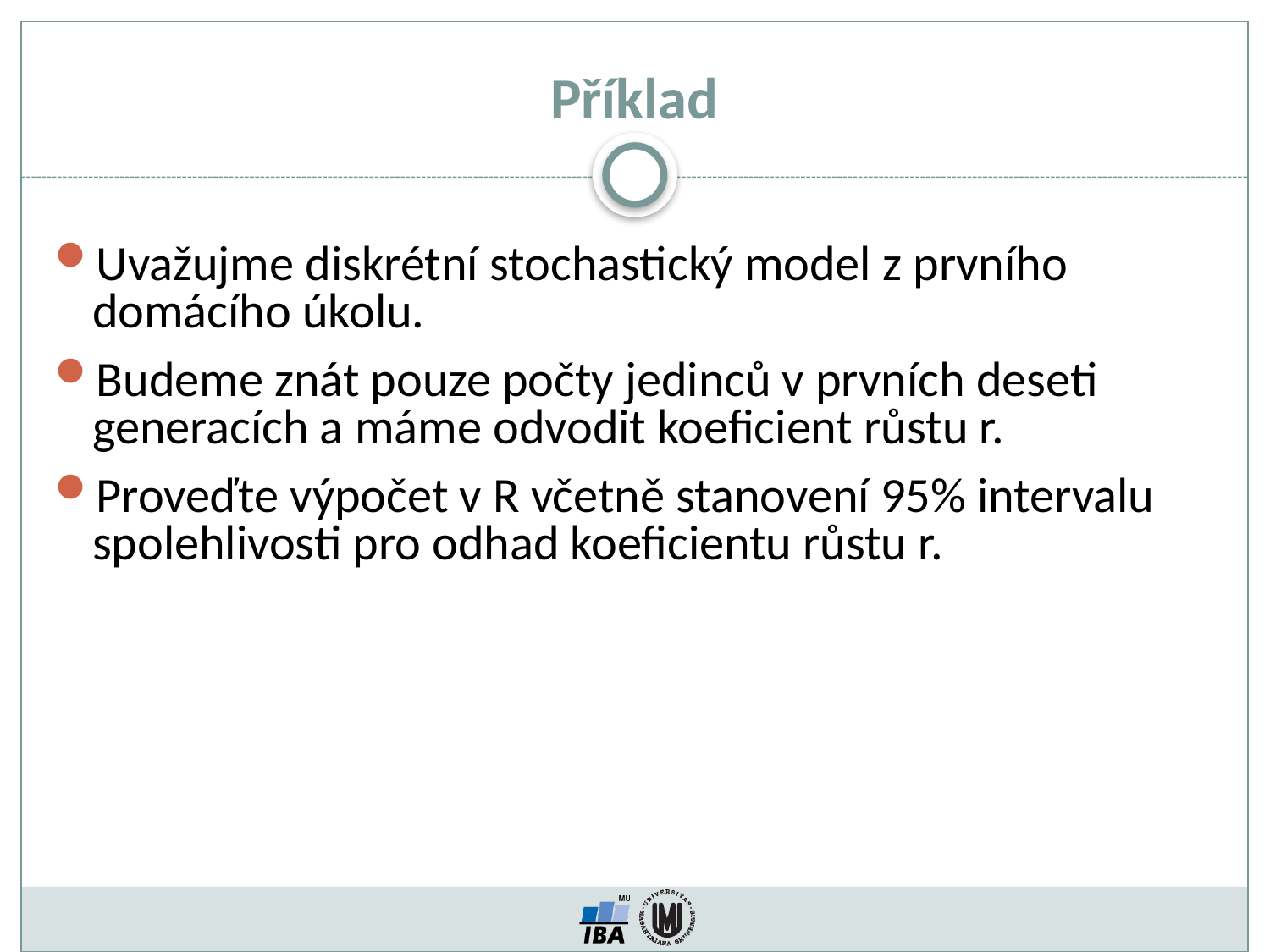

Příklad
Uvažujme diskrétní stochastický model z prvního domácího úkolu.
Budeme znát pouze počty jedinců v prvních deseti generacích a máme odvodit koeficient růstu r.
Proveďte výpočet v R včetně stanovení 95% intervalu spolehlivosti pro odhad koeficientu růstu r.